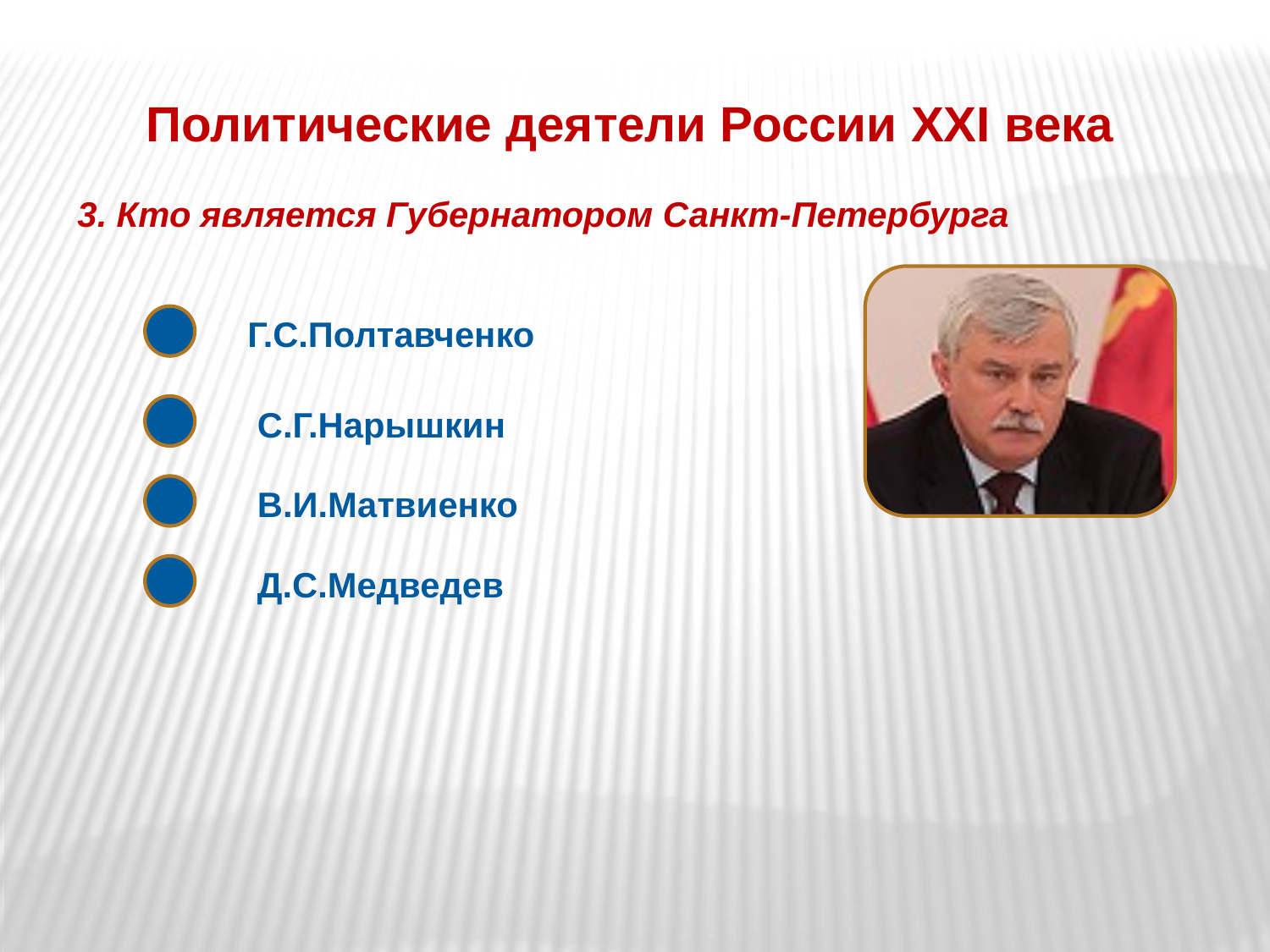

Политические деятели России XXI века
3. Кто является Губернатором Санкт-Петербурга

Г.С.Полтавченко

С.Г.Нарышкин

В.И.Матвиенко

Д.С.Медведев